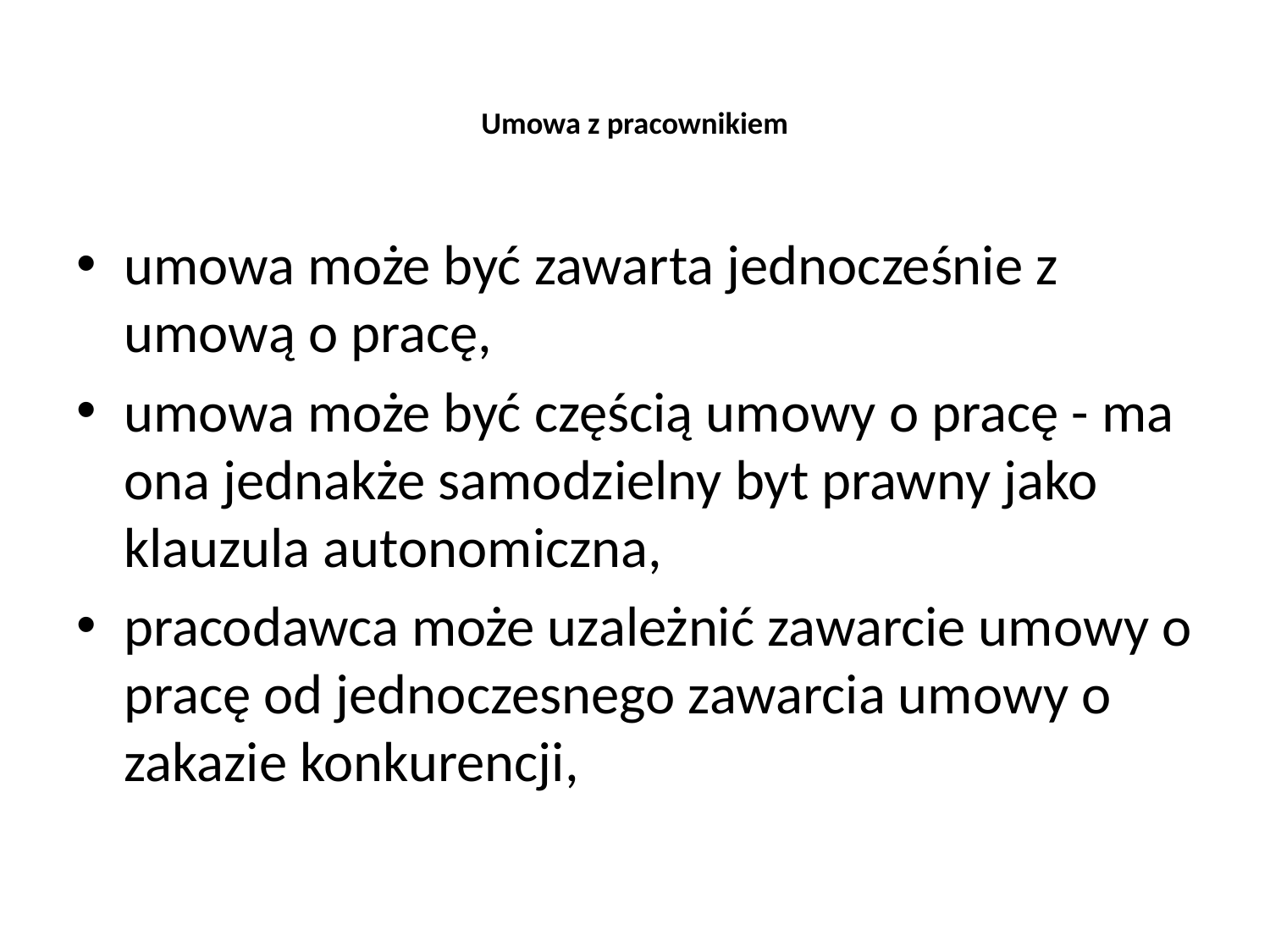

# Umowa z pracownikiem
umowa może być zawarta jednocześnie z umową o pracę,
umowa może być częścią umowy o pracę - ma ona jednakże samodzielny byt prawny jako klauzula autonomiczna,
pracodawca może uzależnić zawarcie umowy o pracę od jednoczesnego zawarcia umowy o zakazie konkurencji,